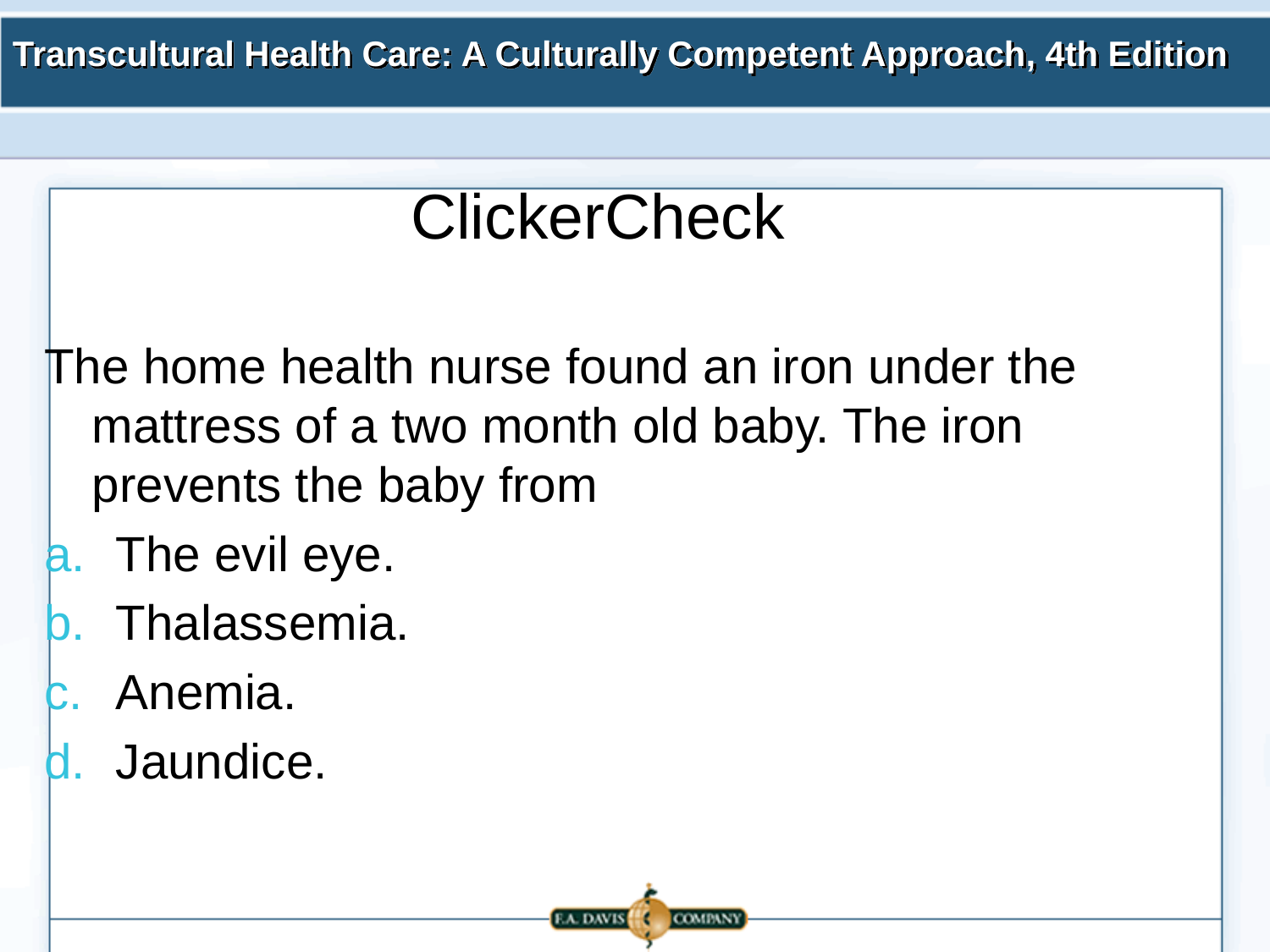

# ClickerCheck
The home health nurse found an iron under the mattress of a two month old baby. The iron prevents the baby from
The evil eye.
Thalassemia.
Anemia.
Jaundice.